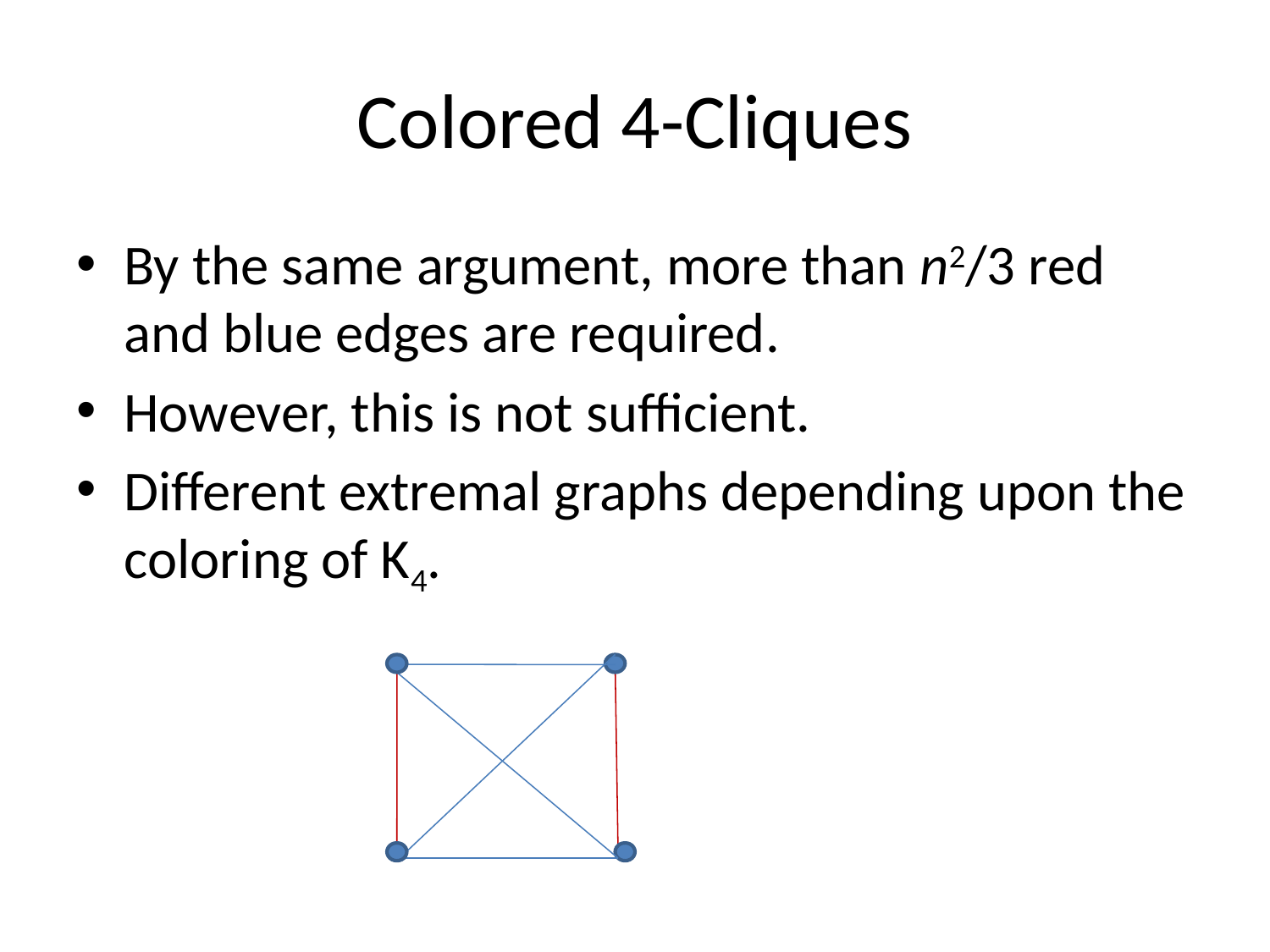

# Colored 4-Cliques
By the same argument, more than n2/3 red and blue edges are required.
However, this is not sufficient.
Different extremal graphs depending upon the coloring of K4.